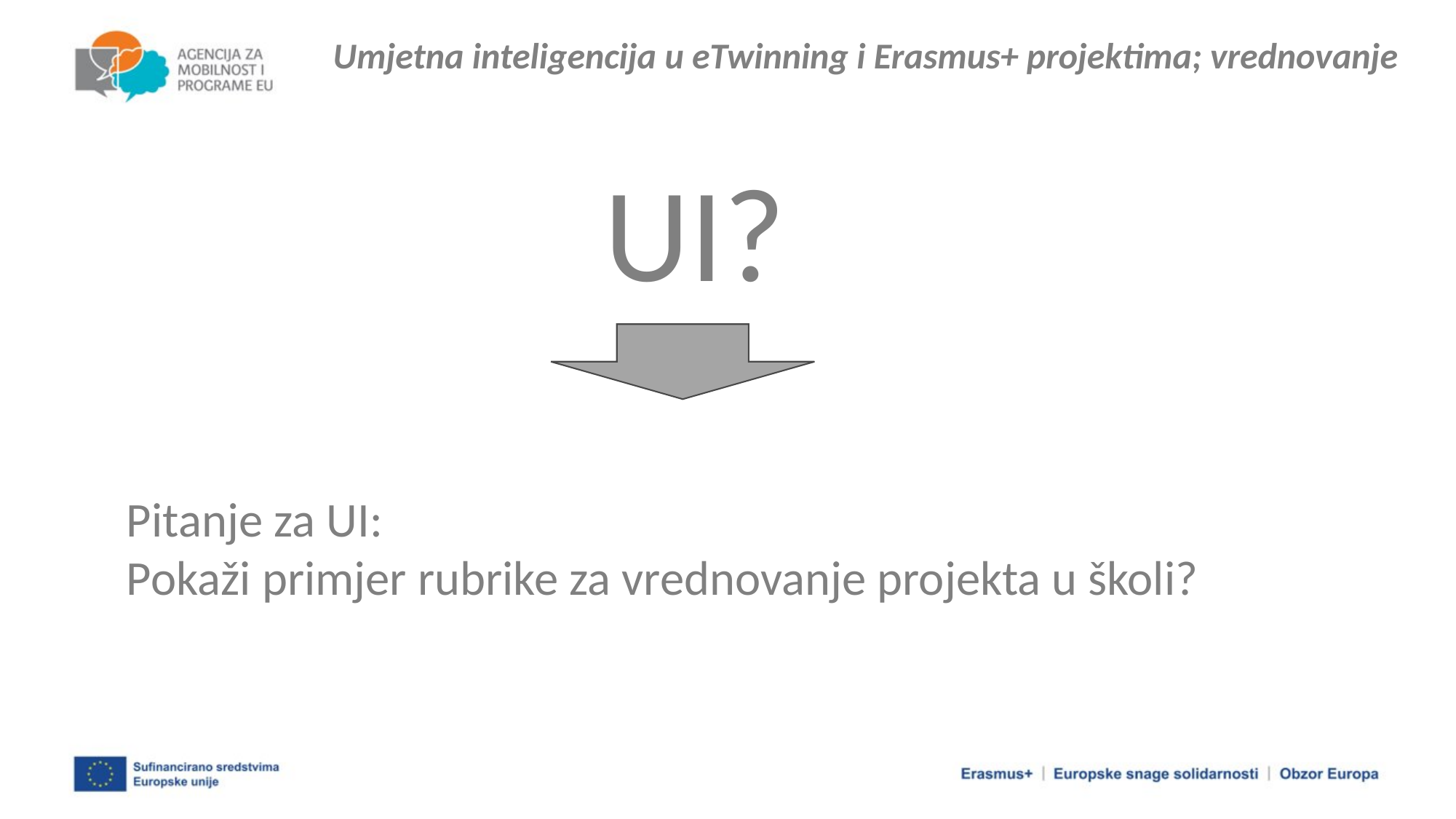

Umjetna inteligencija u eTwinning i Erasmus+ projektima; vrednovanje
UI?

Pitanje za UI:
Pokaži primjer rubrike za vrednovanje projekta u školi?